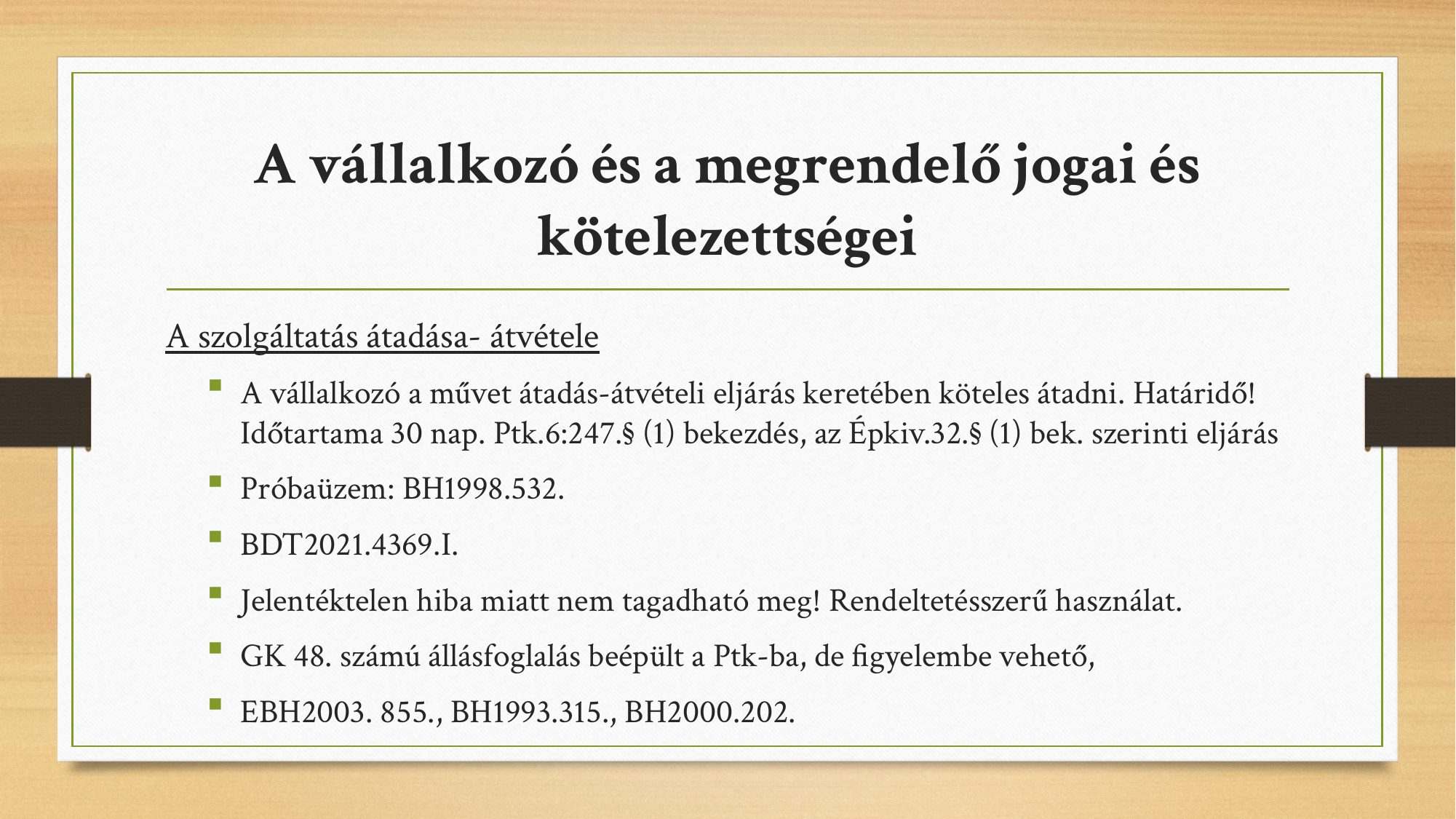

# A vállalkozó és a megrendelő jogai és kötelezettségei
A szolgáltatás átadása- átvétele
A vállalkozó a művet átadás-átvételi eljárás keretében köteles átadni. Határidő! Időtartama 30 nap. Ptk.6:247.§ (1) bekezdés, az Épkiv.32.§ (1) bek. szerinti eljárás
Próbaüzem: BH1998.532.
BDT2021.4369.I.
Jelentéktelen hiba miatt nem tagadható meg! Rendeltetésszerű használat.
GK 48. számú állásfoglalás beépült a Ptk-ba, de figyelembe vehető,
EBH2003. 855., BH1993.315., BH2000.202.